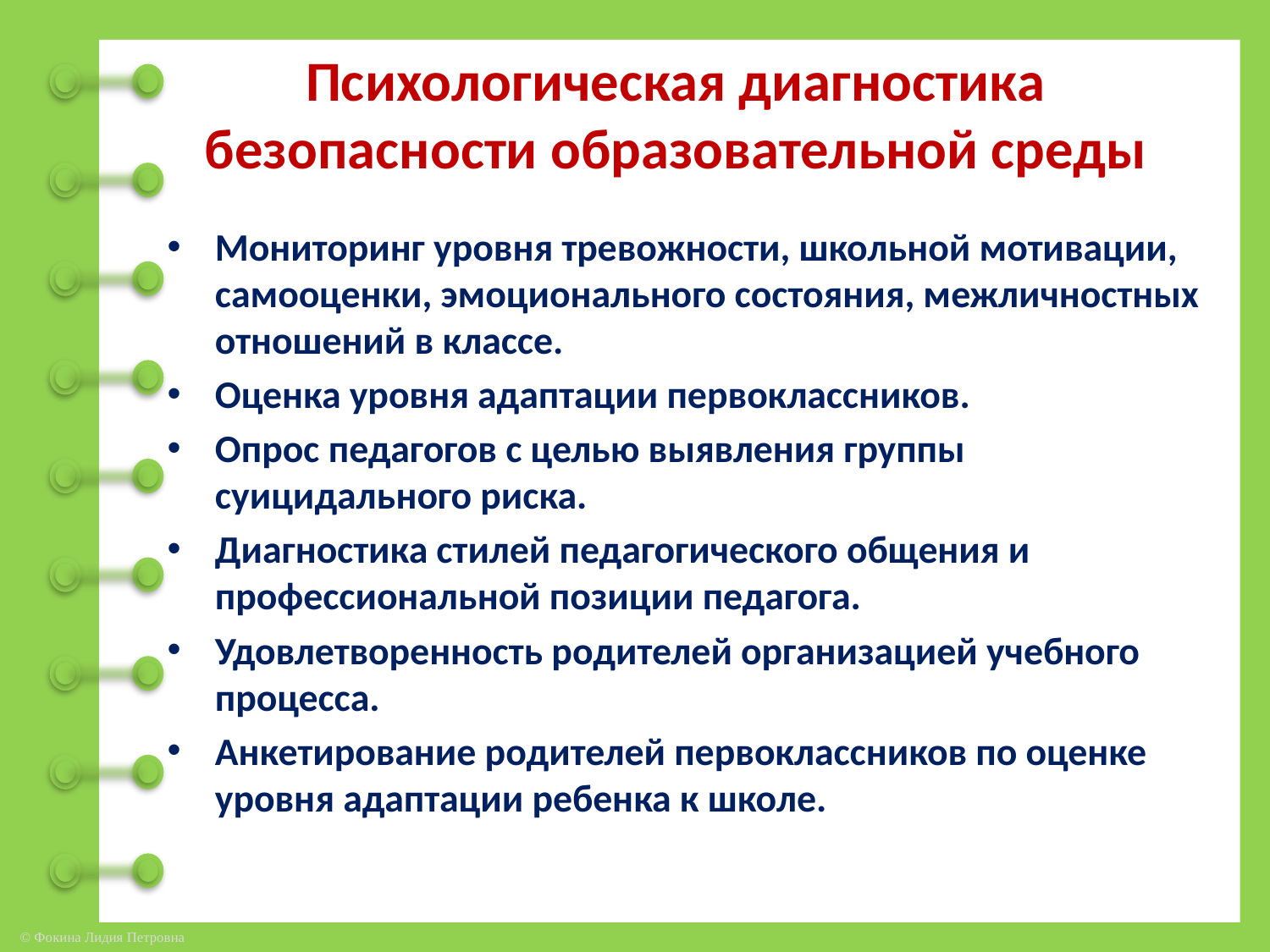

# Психологическая диагностика безопасности образовательной среды
Мониторинг уровня тревожности, школьной мотивации, самооценки, эмоционального состояния, межличностных отношений в классе.
Оценка уровня адаптации первоклассников.
Опрос педагогов с целью выявления группы суицидального риска.
Диагностика стилей педагогического общения и профессиональной позиции педагога.
Удовлетворенность родителей организацией учебного процесса.
Анкетирование родителей первоклассников по оценке уровня адаптации ребенка к школе.